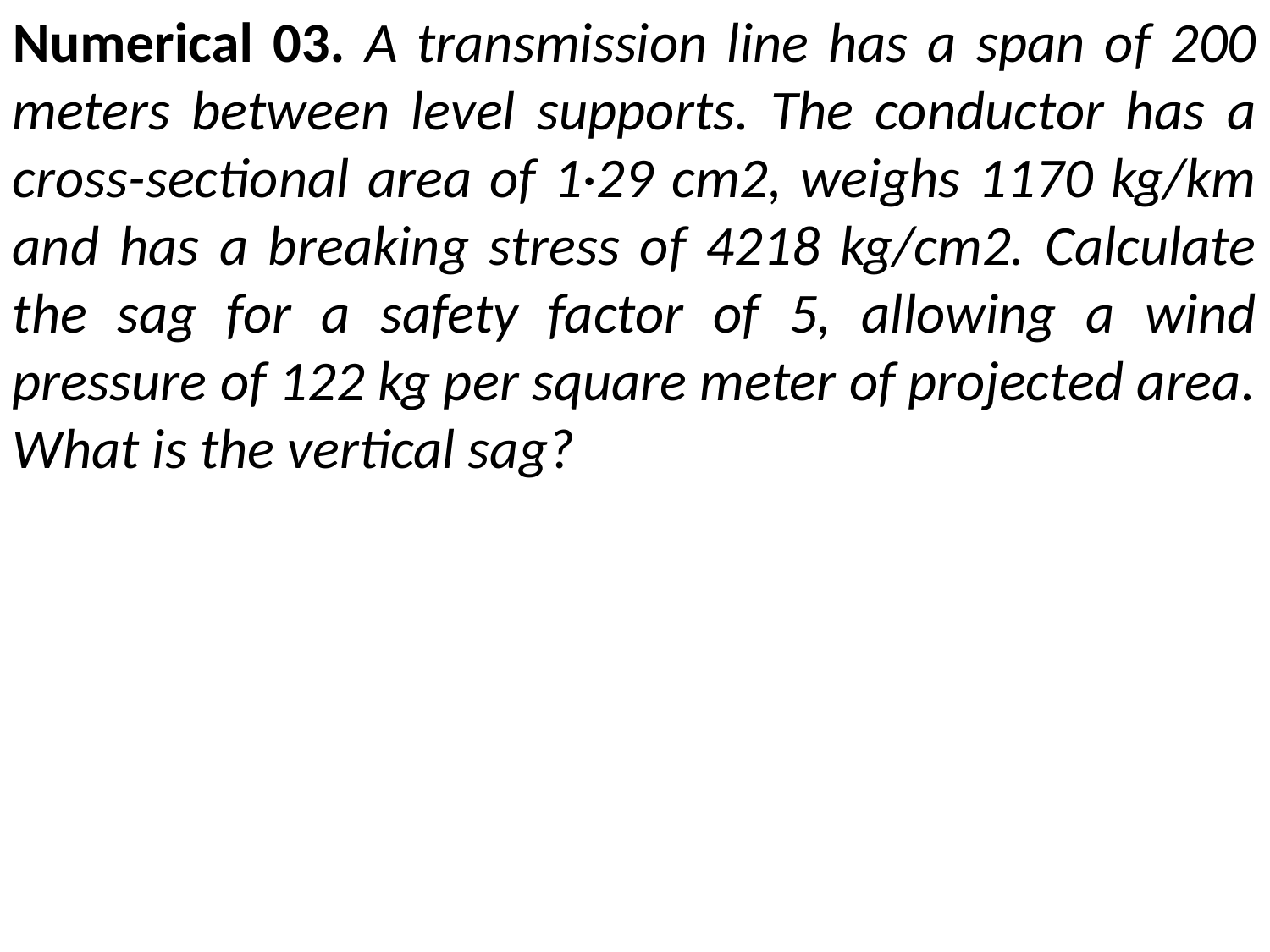

Numerical 03. A transmission line has a span of 200 meters between level supports. The conductor has a cross-sectional area of 1·29 cm2, weighs 1170 kg/km and has a breaking stress of 4218 kg/cm2. Calculate the sag for a safety factor of 5, allowing a wind pressure of 122 kg per square meter of projected area. What is the vertical sag?